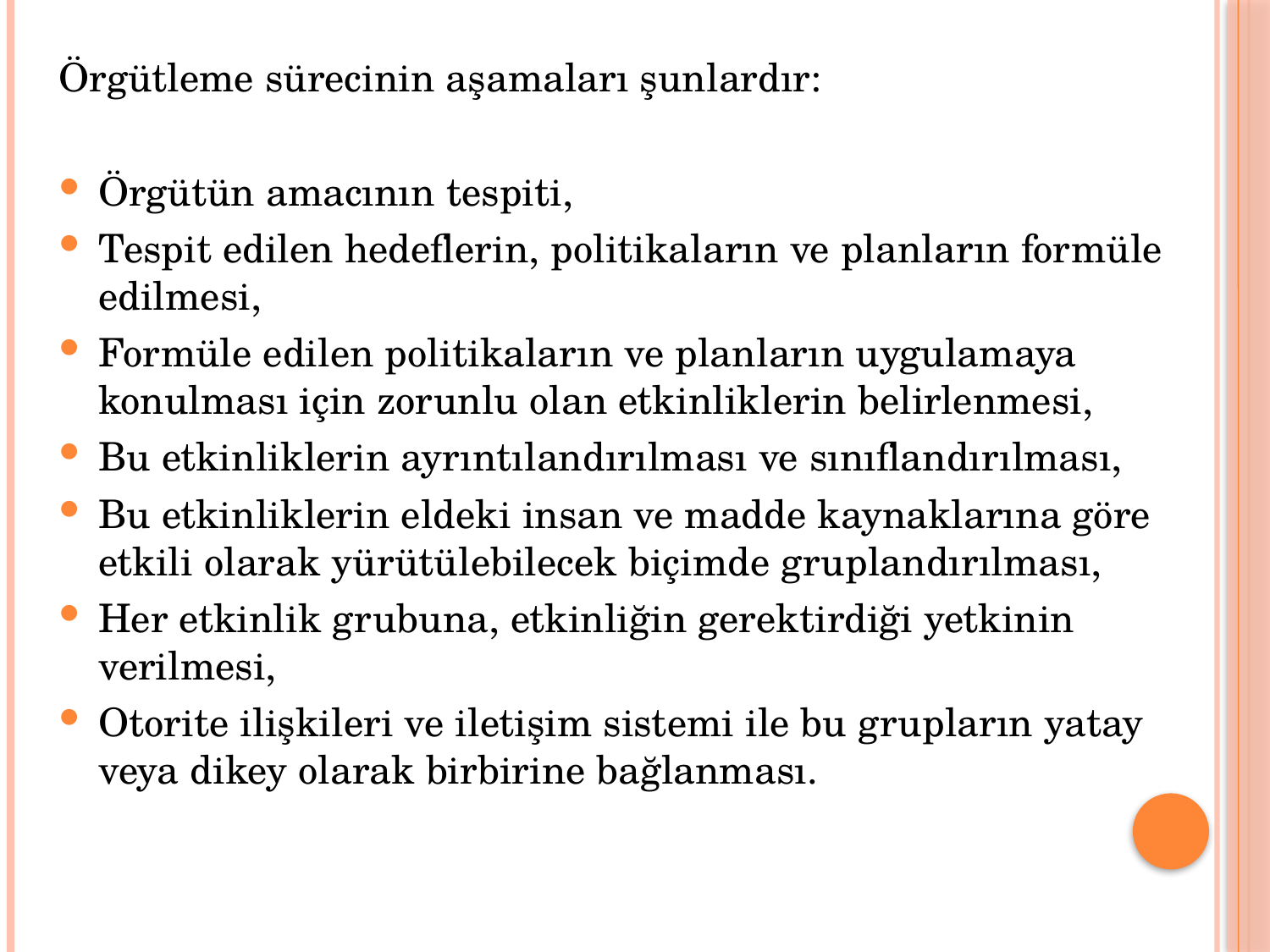

Örgütleme sürecinin aşamaları şunlardır:

Örgütün amacının tespiti,
Tespit edilen hedeflerin, politikaların ve planların formüle edilmesi,
Formüle edilen politikaların ve planların uygulamaya konulması için zorunlu olan etkinliklerin belirlenmesi,
Bu etkinliklerin ayrıntılandırılması ve sınıflandırılması,
Bu etkinliklerin eldeki insan ve madde kaynaklarına göre etkili olarak yürütülebilecek biçimde gruplandırılması,
Her etkinlik grubuna, etkinliğin gerektirdiği yetkinin verilmesi,
Otorite ilişkileri ve iletişim sistemi ile bu grupların yatay veya dikey olarak birbirine bağlanması.